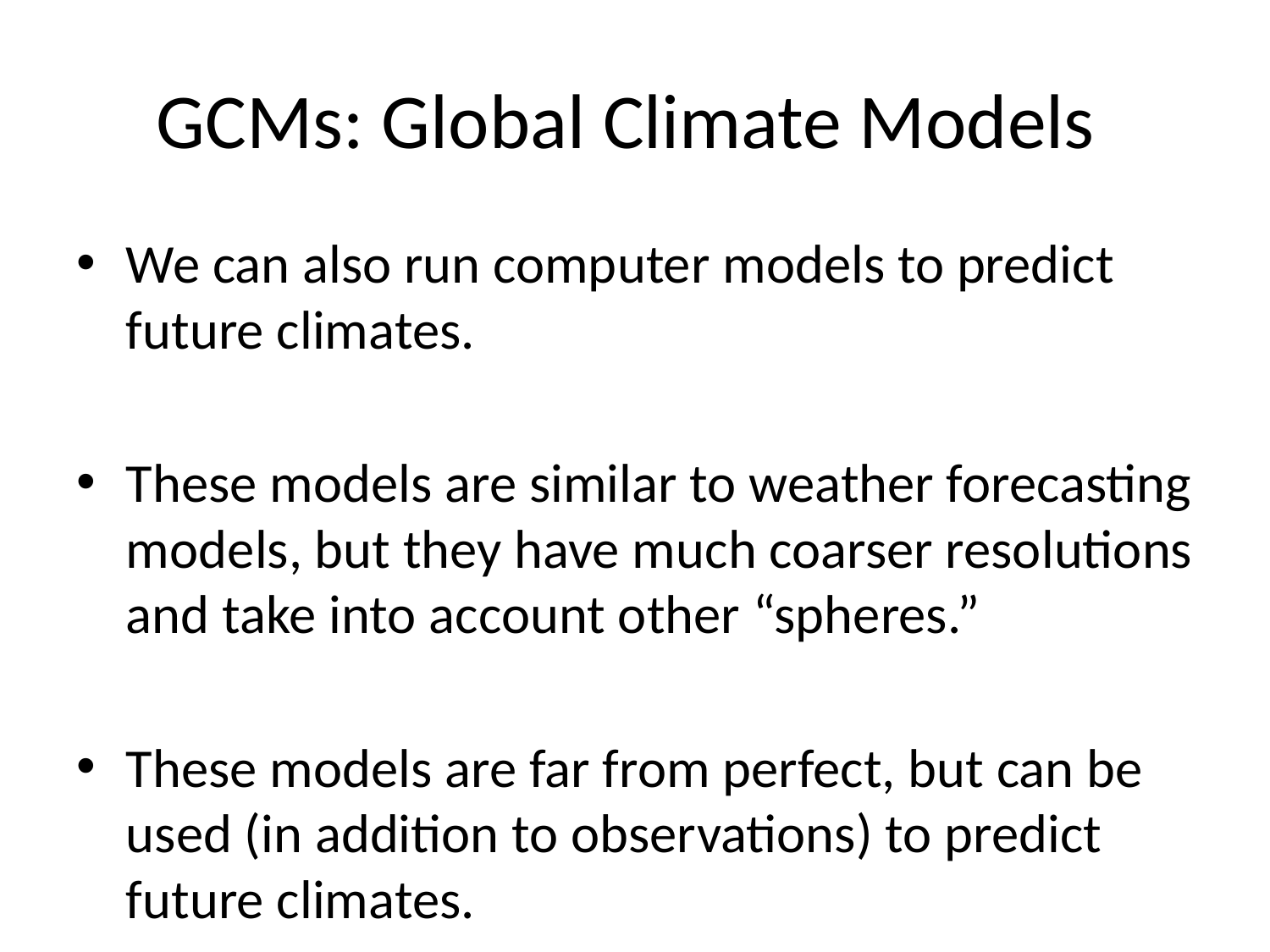

# GCMs: Global Climate Models
We can also run computer models to predict future climates.

These models are similar to weather forecasting models, but they have much coarser resolutions and take into account other “spheres.”

These models are far from perfect, but can be used (in addition to observations) to predict future climates.